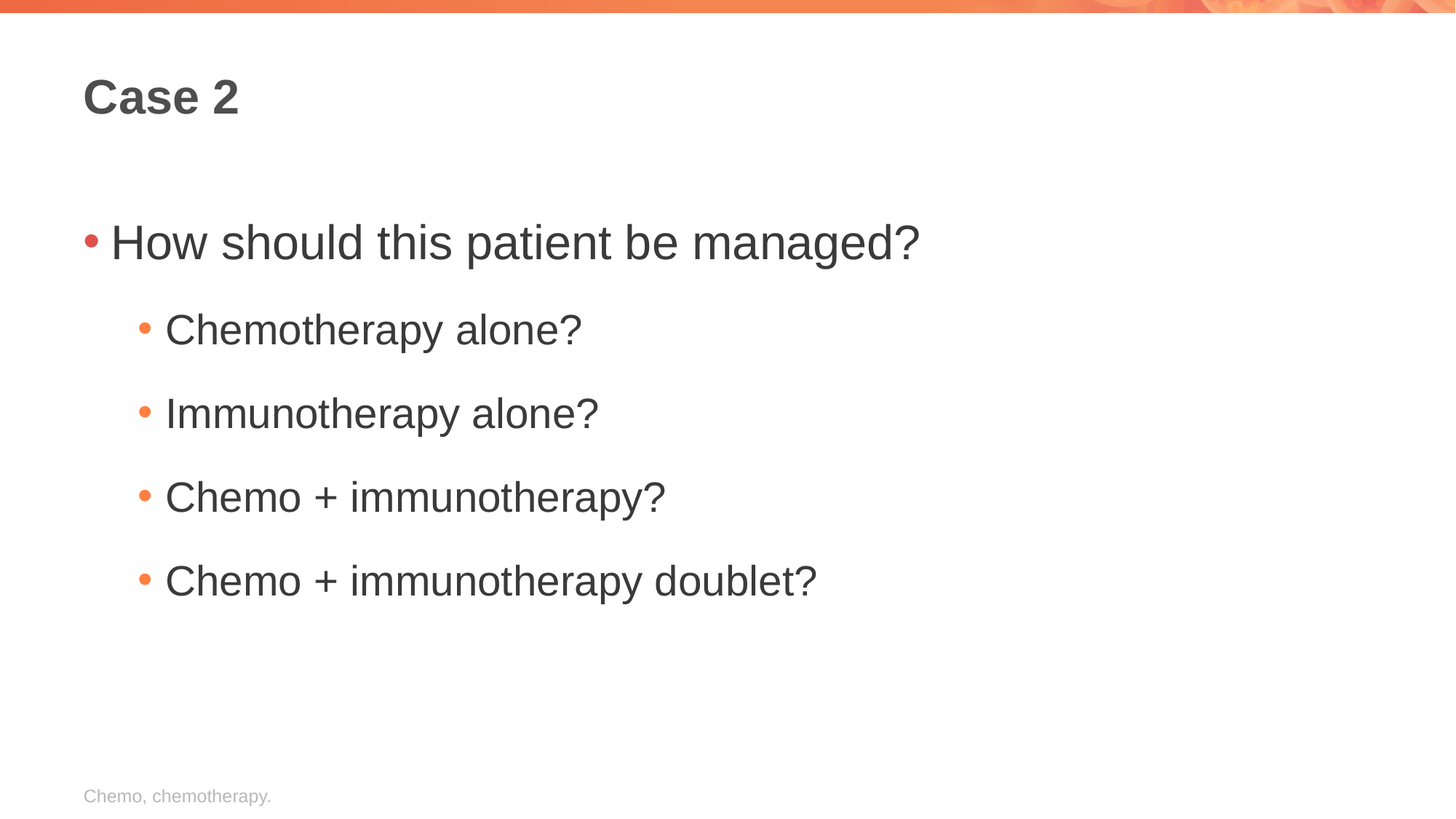

# Case 2
How should this patient be managed?
Chemotherapy alone?
Immunotherapy alone?
Chemo + immunotherapy?
Chemo + immunotherapy doublet?
Chemo, chemotherapy.